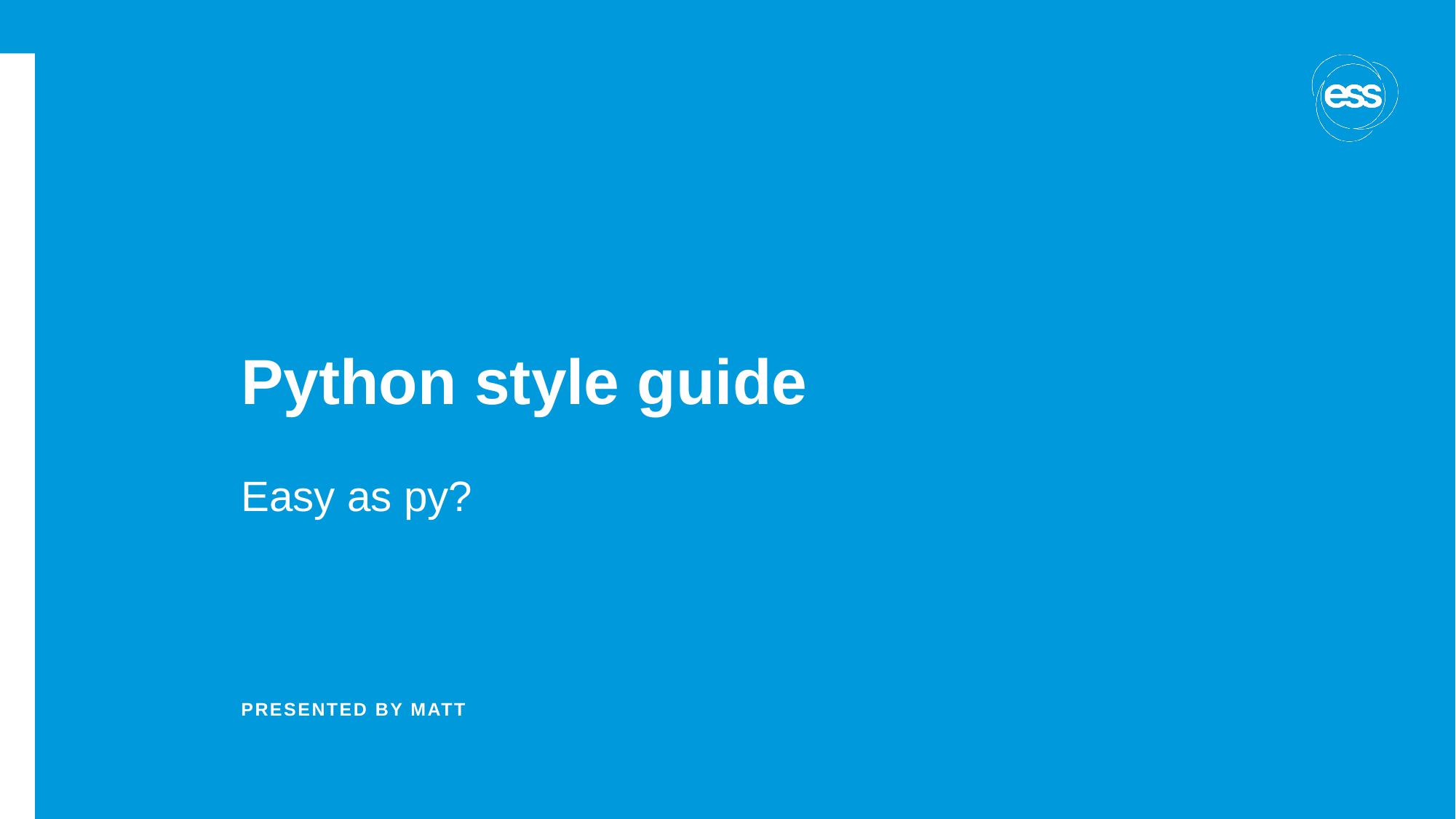

# Python style guide
Easy as py?
PRESENTED BY matt